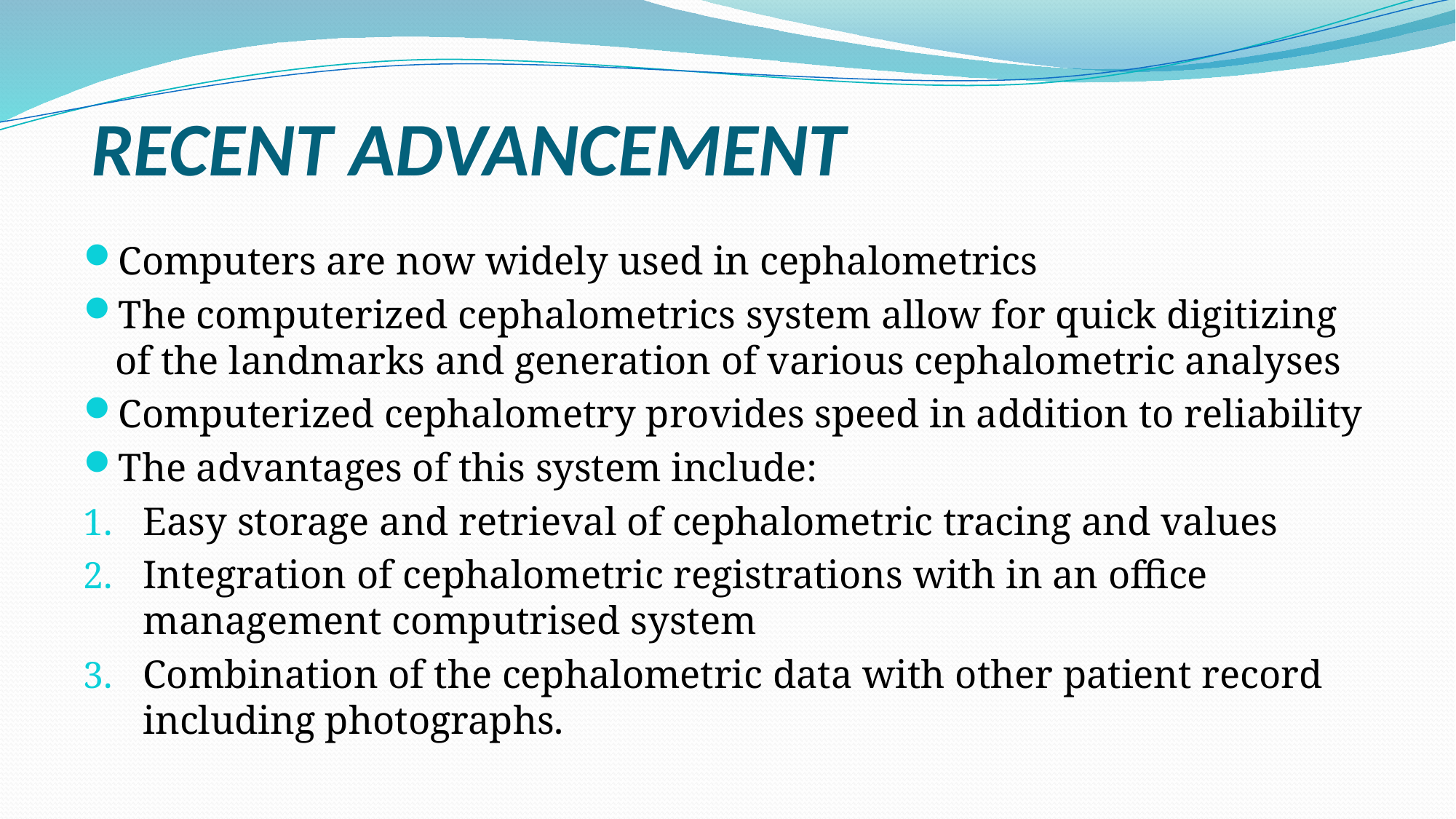

# RECENT ADVANCEMENT
Computers are now widely used in cephalometrics
The computerized cephalometrics system allow for quick digitizing of the landmarks and generation of various cephalometric analyses
Computerized cephalometry provides speed in addition to reliability
The advantages of this system include:
Easy storage and retrieval of cephalometric tracing and values
Integration of cephalometric registrations with in an office management computrised system
Combination of the cephalometric data with other patient record including photographs.